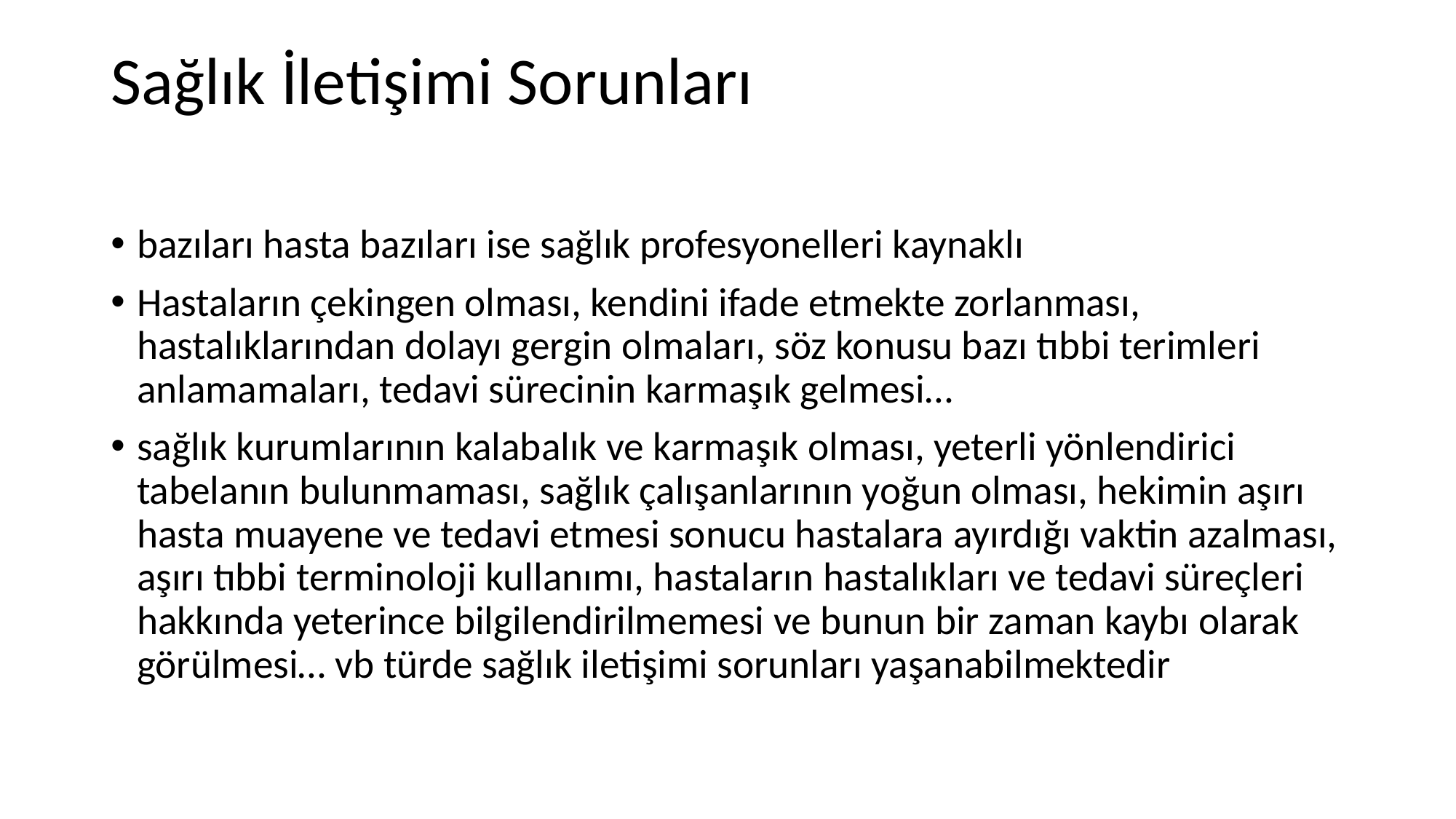

# Sağlık İletişimi Sorunları
bazıları hasta bazıları ise sağlık profesyonelleri kaynaklı
Hastaların çekingen olması, kendini ifade etmekte zorlanması, hastalıklarından dolayı gergin olmaları, söz konusu bazı tıbbi terimleri anlamamaları, tedavi sürecinin karmaşık gelmesi…
sağlık kurumlarının kalabalık ve karmaşık olması, yeterli yönlendirici tabelanın bulunmaması, sağlık çalışanlarının yoğun olması, hekimin aşırı hasta muayene ve tedavi etmesi sonucu hastalara ayırdığı vaktin azalması, aşırı tıbbi terminoloji kullanımı, hastaların hastalıkları ve tedavi süreçleri hakkında yeterince bilgilendirilmemesi ve bunun bir zaman kaybı olarak görülmesi… vb türde sağlık iletişimi sorunları yaşanabilmektedir